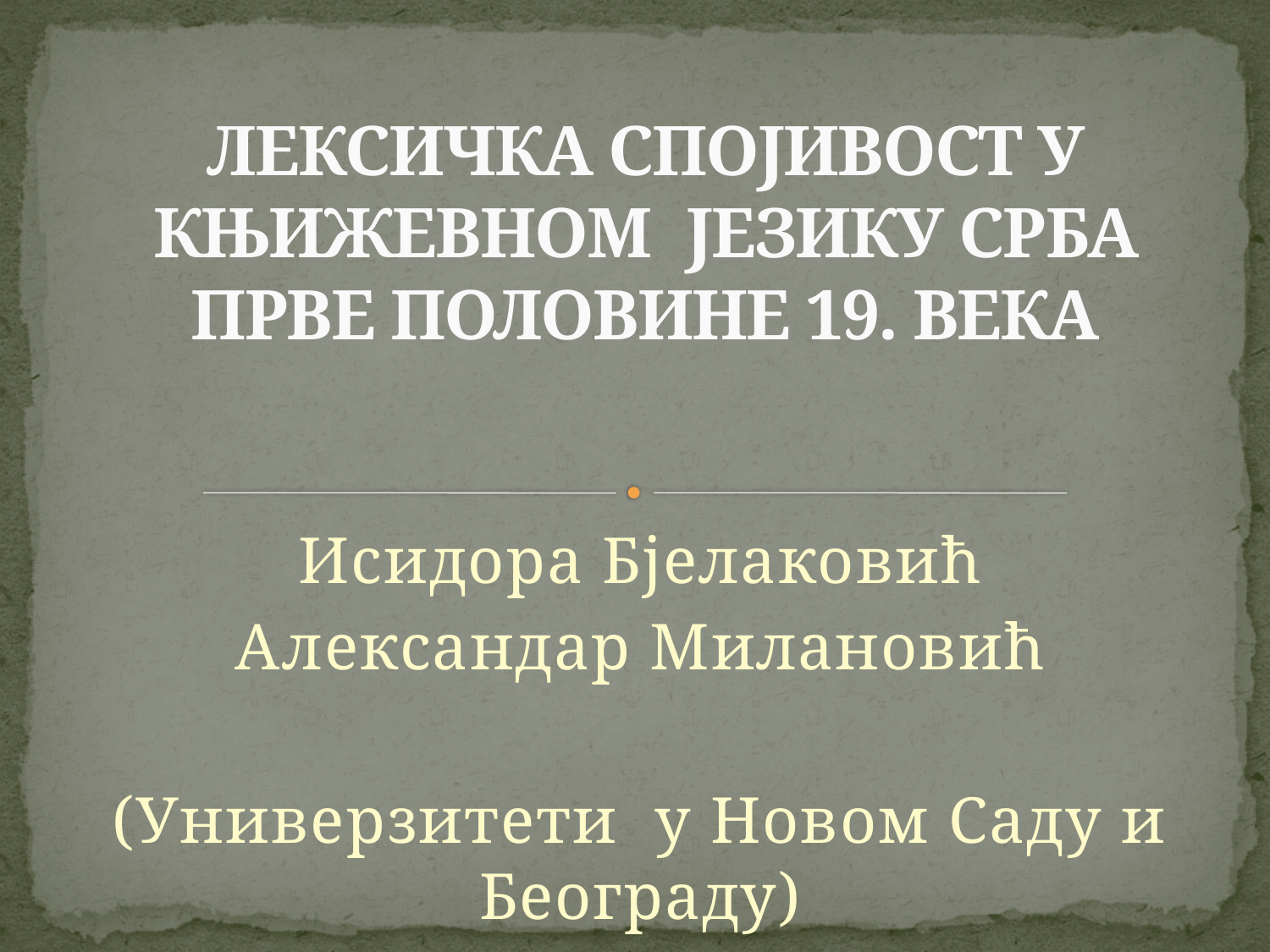

# ЛЕКСИЧКА СПОЈИВОСТ У КЊИЖЕВНОМ  ЈЕЗИКУ СРБА ПРВЕ ПОЛОВИНЕ 19. ВЕКА
Исидора Бјелаковић
Александар Милановић

(Универзитети  у Новом Саду и Београду)